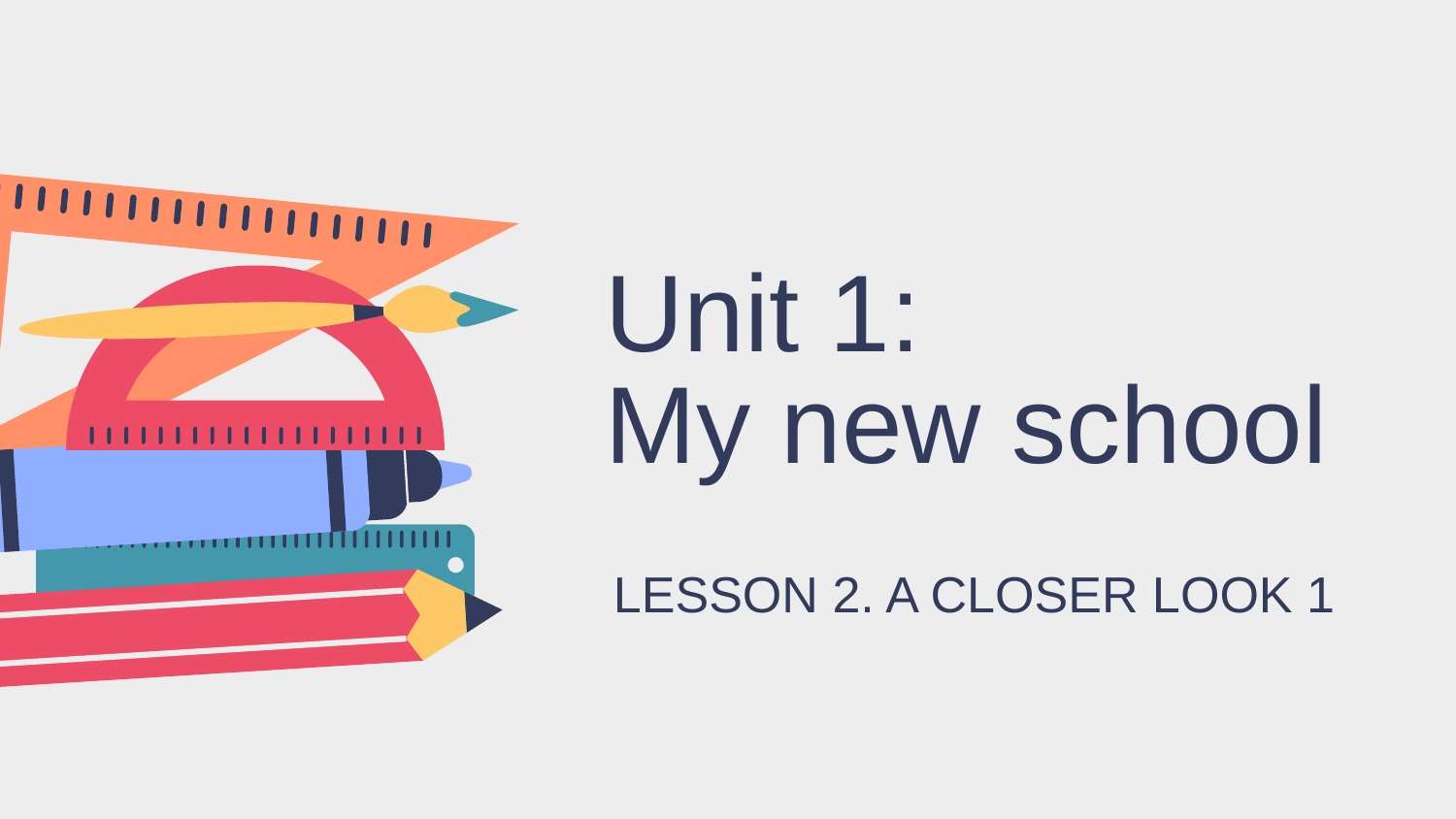

# Unit 1: My new school

LESSON 2. A CLOSER LOOK 1